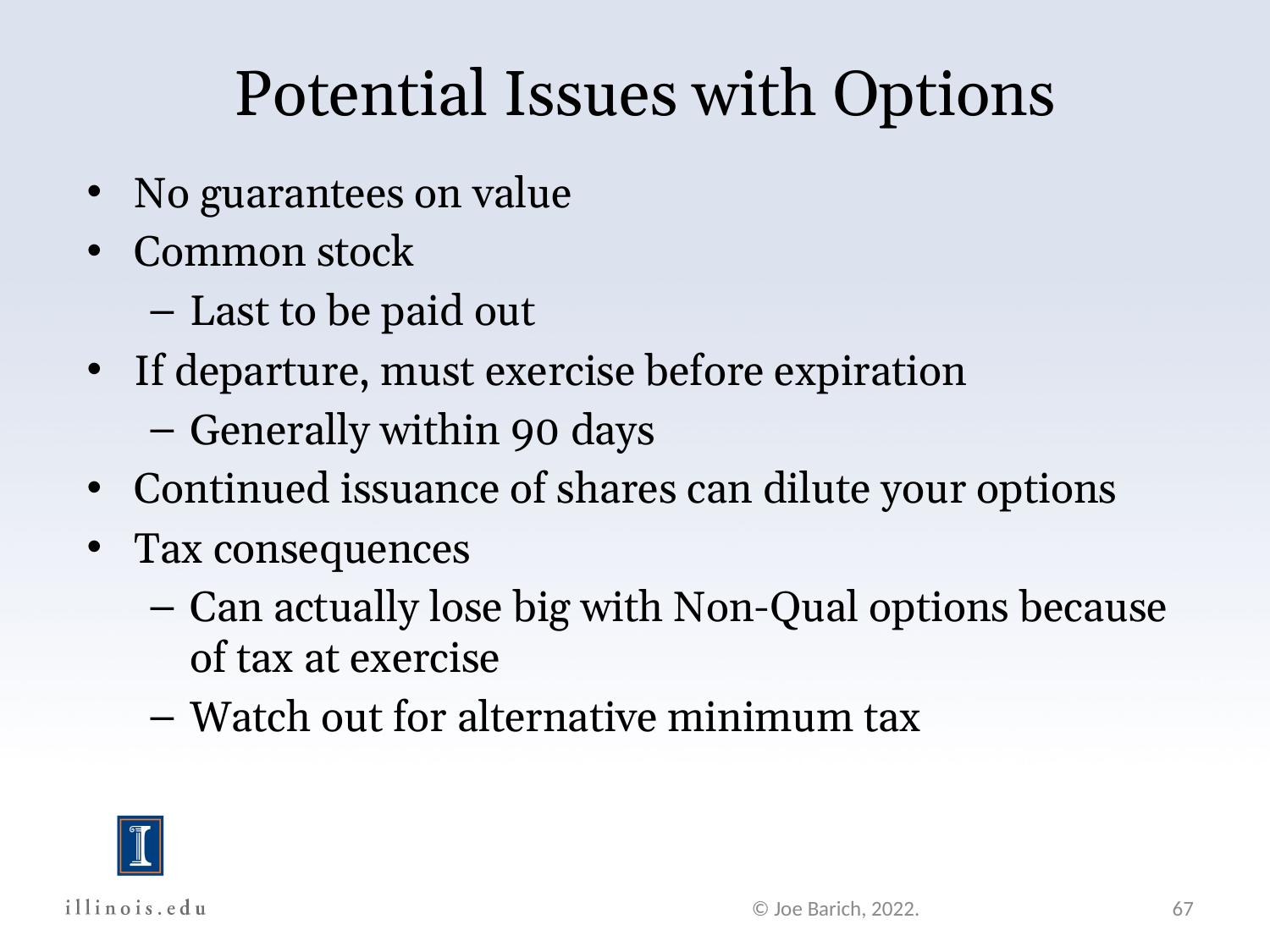

# Potential Issues with Options
No guarantees on value
Common stock
Last to be paid out
If departure, must exercise before expiration
Generally within 90 days
Continued issuance of shares can dilute your options
Tax consequences
Can actually lose big with Non-Qual options because of tax at exercise
Watch out for alternative minimum tax
© Joe Barich, 2022.
67